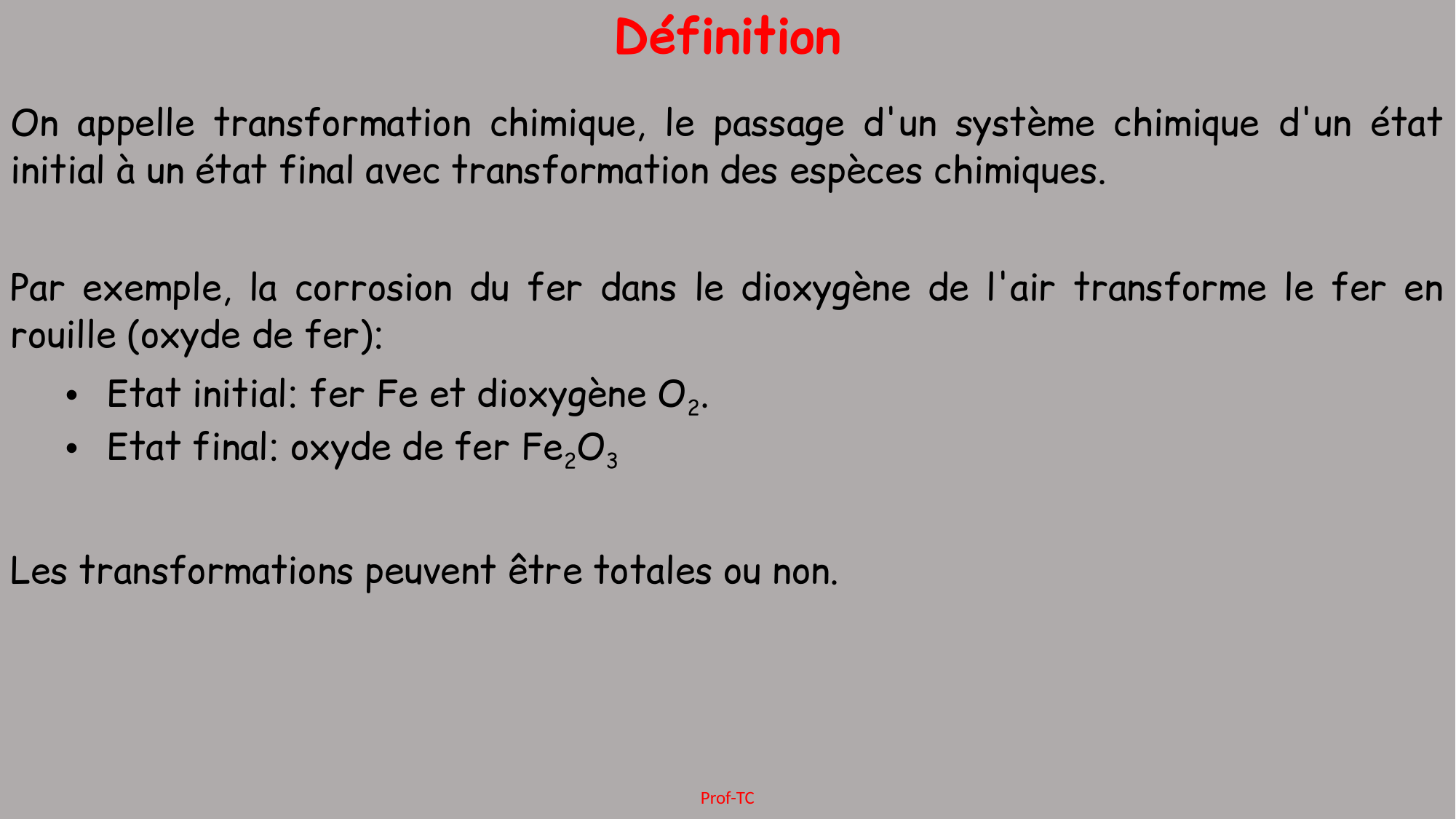

Définition
On appelle transformation chimique, le passage d'un système chimique d'un état initial à un état final avec transformation des espèces chimiques.

Par exemple, la corrosion du fer dans le dioxygène de l'air transforme le fer en rouille (oxyde de fer):
Etat initial: fer Fe et dioxygène O2.
Etat final: oxyde de fer Fe2O3

Les transformations peuvent être totales ou non.
Prof-TC